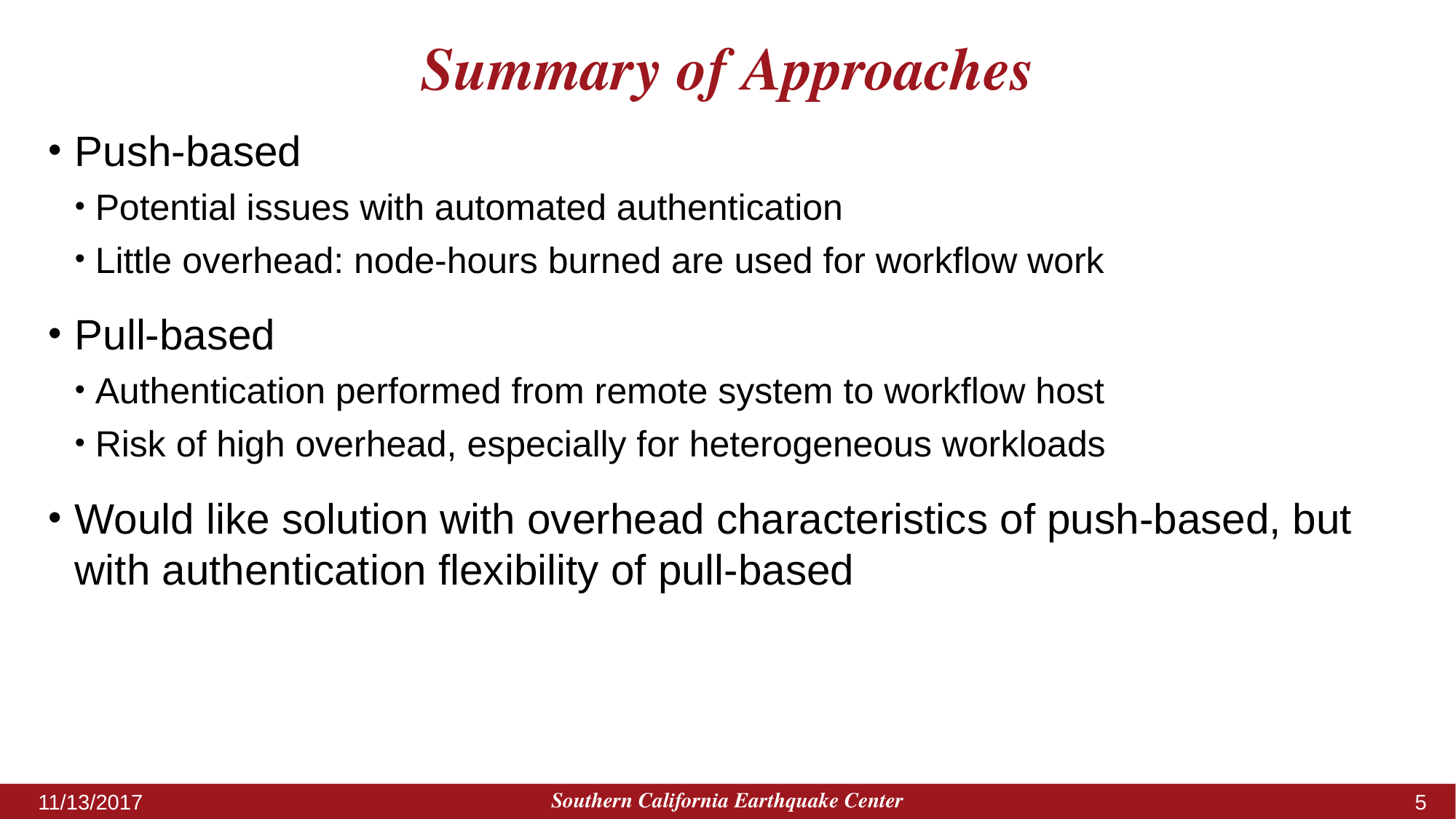

# Summary of Approaches
Push-based
Potential issues with automated authentication
Little overhead: node-hours burned are used for workflow work
Pull-based
Authentication performed from remote system to workflow host
Risk of high overhead, especially for heterogeneous workloads
Would like solution with overhead characteristics of push-based, but with authentication flexibility of pull-based
Southern California Earthquake Center
11/13/2017
5